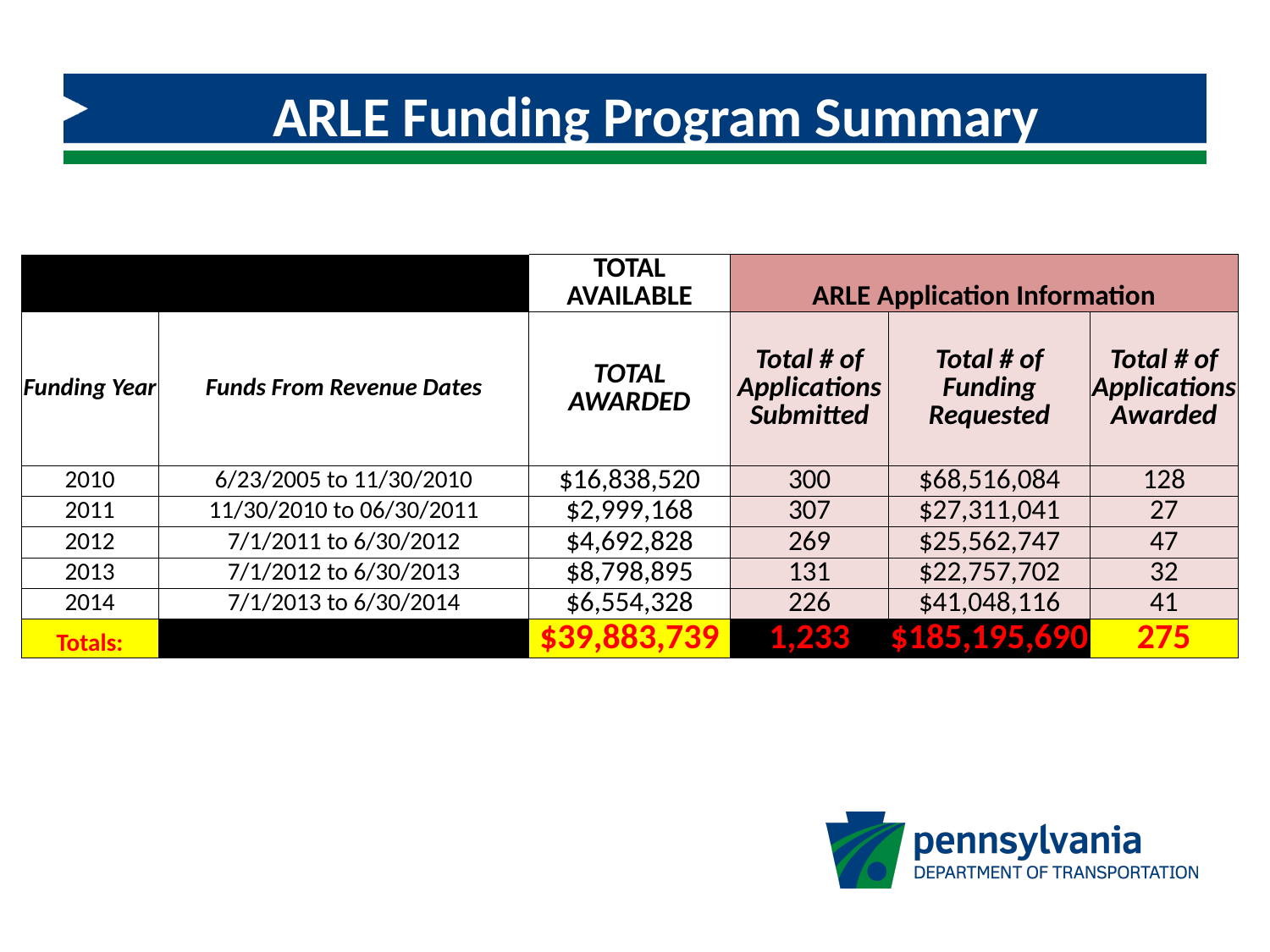

# ARLE Funding Program Summary
|  |  |  |  |  |  |
| --- | --- | --- | --- | --- | --- |
|  |  | TOTAL AVAILABLE | ARLE Application Information |  |  |
| Funding Year | Funds From Revenue Dates | TOTAL AWARDED | Total # of Applications Submitted | Total # of Funding Requested | Total # of Applications Awarded |
| 2010 | 6/23/2005 to 11/30/2010 | $16,838,520 | 300 | $68,516,084 | 128 |
| 2011 | 11/30/2010 to 06/30/2011 | $2,999,168 | 307 | $27,311,041 | 27 |
| 2012 | 7/1/2011 to 6/30/2012 | $4,692,828 | 269 | $25,562,747 | 47 |
| 2013 | 7/1/2012 to 6/30/2013 | $8,798,895 | 131 | $22,757,702 | 32 |
| 2014 | 7/1/2013 to 6/30/2014 | $6,554,328 | 226 | $41,048,116 | 41 |
| Totals: |  | $39,883,739 | 1,233 | $185,195,690 | 275 |